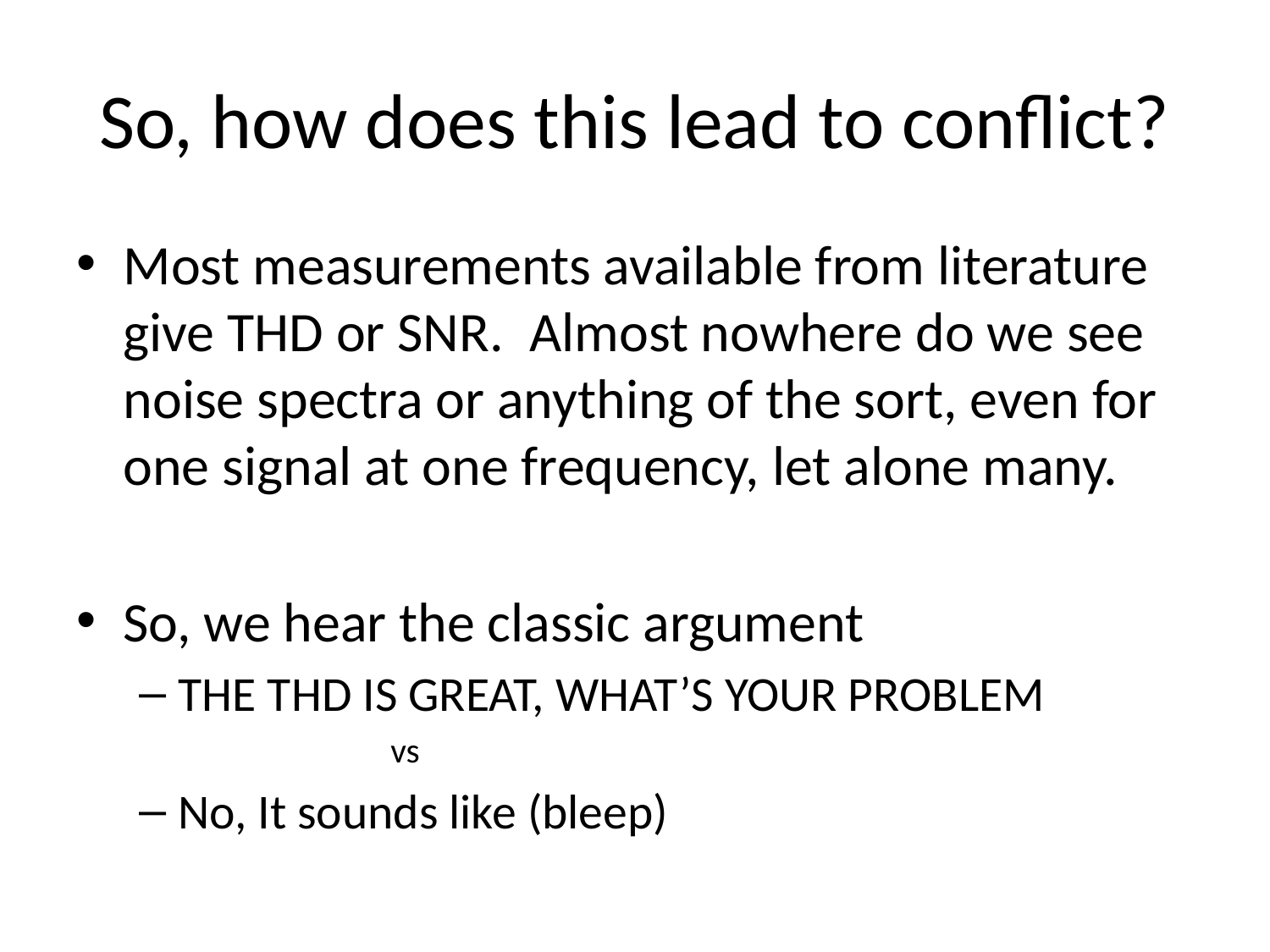

# So, how does this lead to conflict?
Most measurements available from literature give THD or SNR.  Almost nowhere do we see noise spectra or anything of the sort, even for one signal at one frequency, let alone many.

So, we hear the classic argument
THE THD IS GREAT, WHAT’S YOUR PROBLEM
vs
No, It sounds like (bleep)